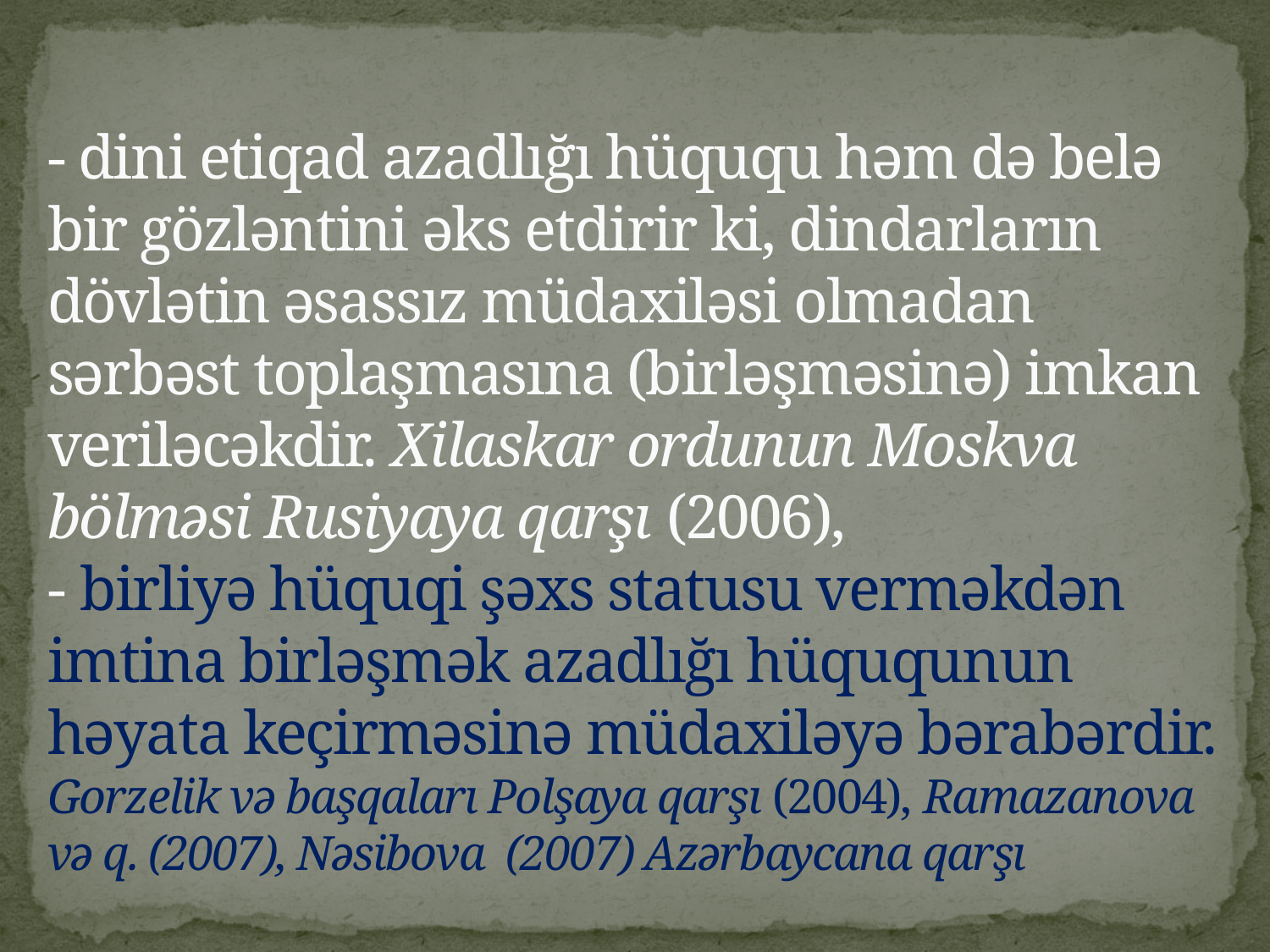

# - dini etiqad azadlığı hüququ həm də belə bir gözləntini əks etdirir ki, dindarların dövlətin əsassız müdaxiləsi olmadan sərbəst toplaşmasına (birləşməsinə) imkan veriləcəkdir. Xilaskar ordunun Moskva bölməsi Rusiyaya qarşı (2006), - birliyə hüquqi şəxs statusu verməkdən imtina birləşmək azadlığı hüququnun həyata keçirməsinə müdaxiləyə bərabərdir. Gorzelik və başqaları Polşaya qarşı (2004), Ramazanova və q. (2007), Nəsibova  (2007) Azərbaycana qarşı